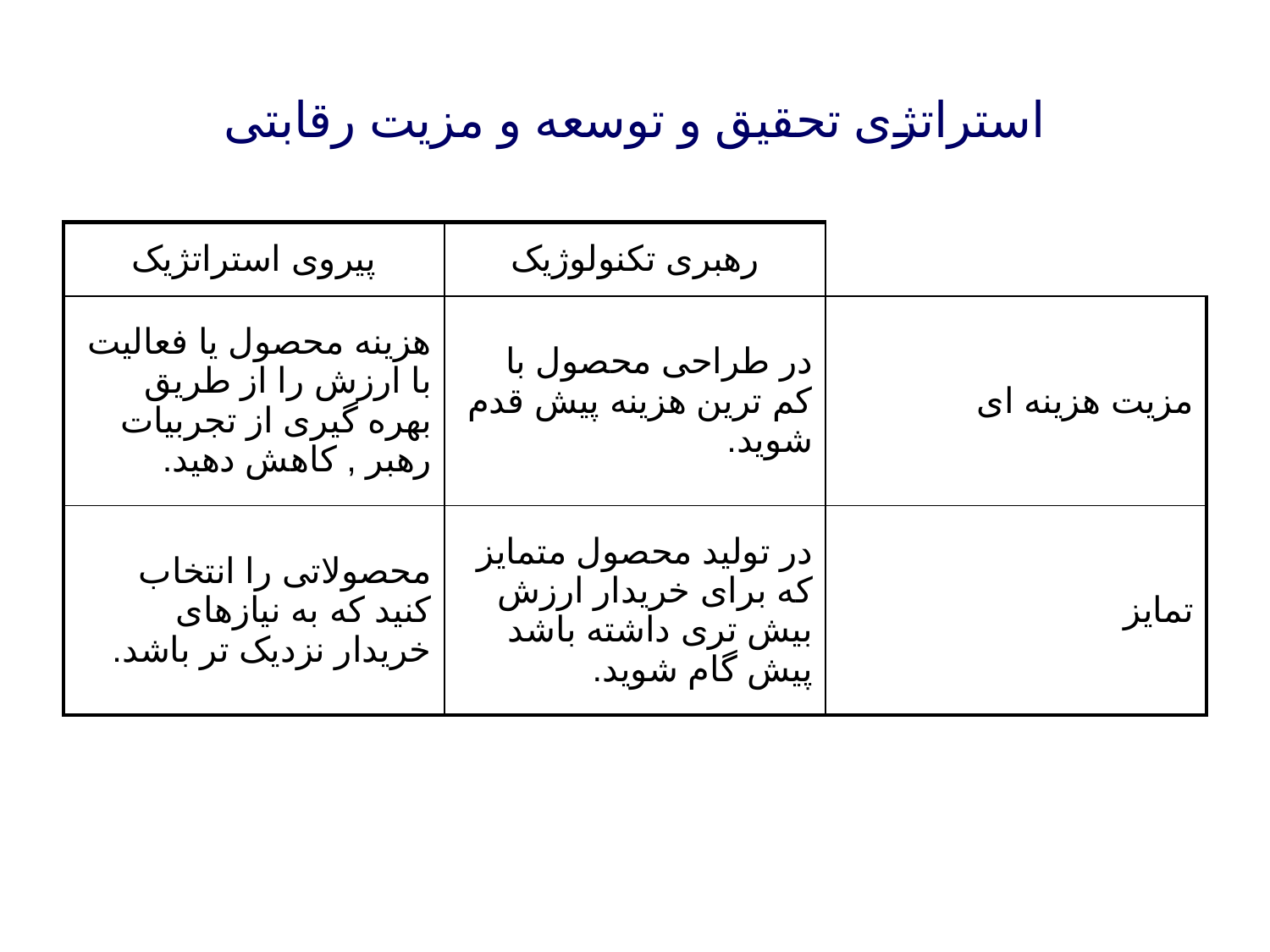

استراتژی تحقیق و توسعه و مزیت رقابتی
| پیروی استراتژیک | رهبری تکنولوژیک |  |
| --- | --- | --- |
| هزینه محصول یا فعالیت با ارزش را از طریق بهره گیری از تجربیات رهبر , کاهش دهید. | در طراحی محصول با کم ترین هزینه پیش قدم شوید. | مزیت هزینه ای |
| محصولاتی را انتخاب کنید که به نیازهای خریدار نزدیک تر باشد. | در تولید محصول متمایز که برای خریدار ارزش بیش تری داشته باشد پیش گام شوید. | تمایز |